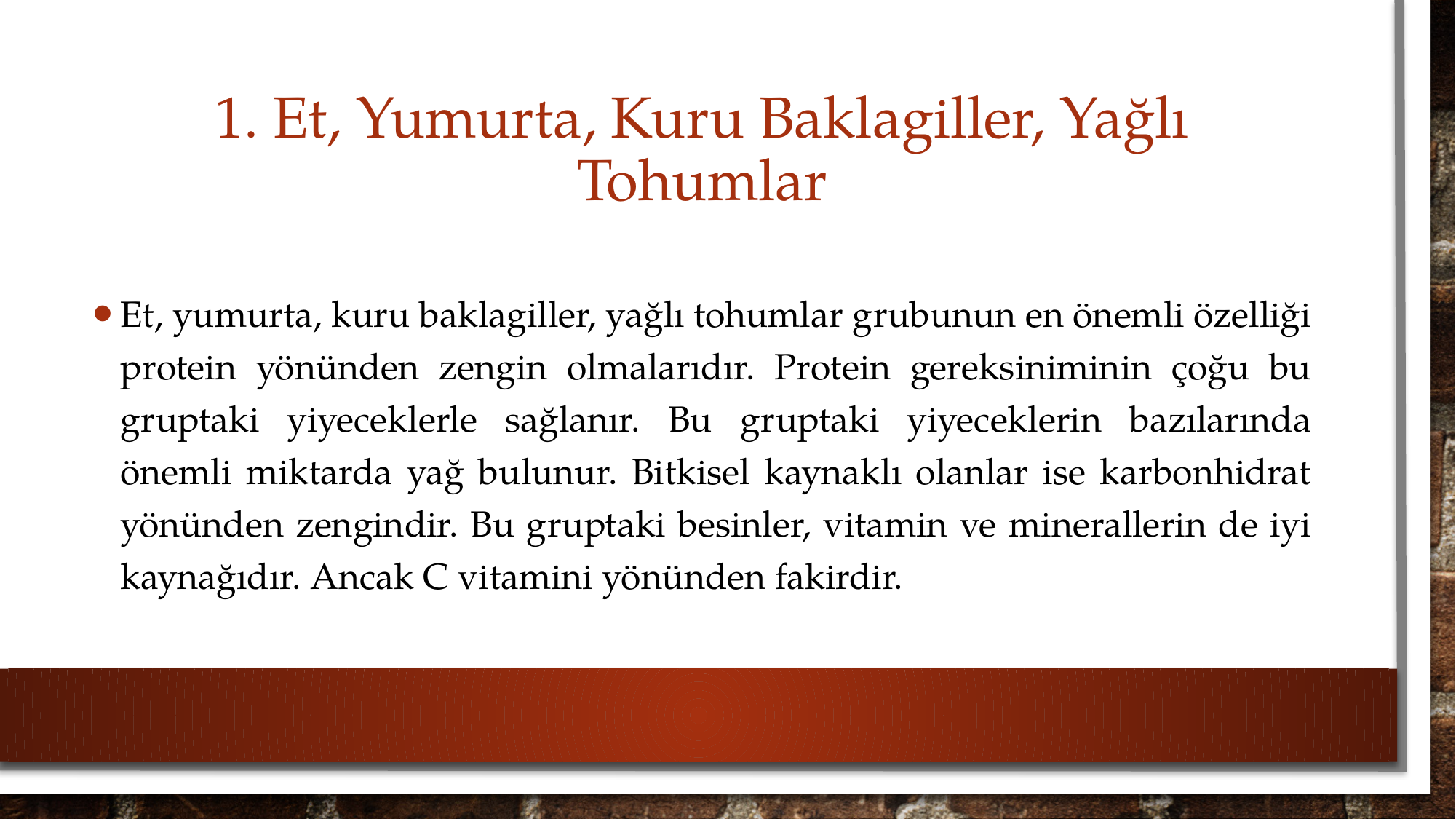

# 1. Et, Yumurta, Kuru Baklagiller, Yağlı Tohumlar
Et, yumurta, kuru baklagiller, yağlı tohumlar grubunun en önemli özelliği protein yönünden zengin olmalarıdır. Protein gereksiniminin çoğu bu gruptaki yiyeceklerle sağlanır. Bu gruptaki yiyeceklerin bazılarında önemli miktarda yağ bulunur. Bitkisel kaynaklı olanlar ise karbonhidrat yönünden zengindir. Bu gruptaki besinler, vitamin ve minerallerin de iyi kaynağıdır. Ancak C vitamini yönünden fakirdir.